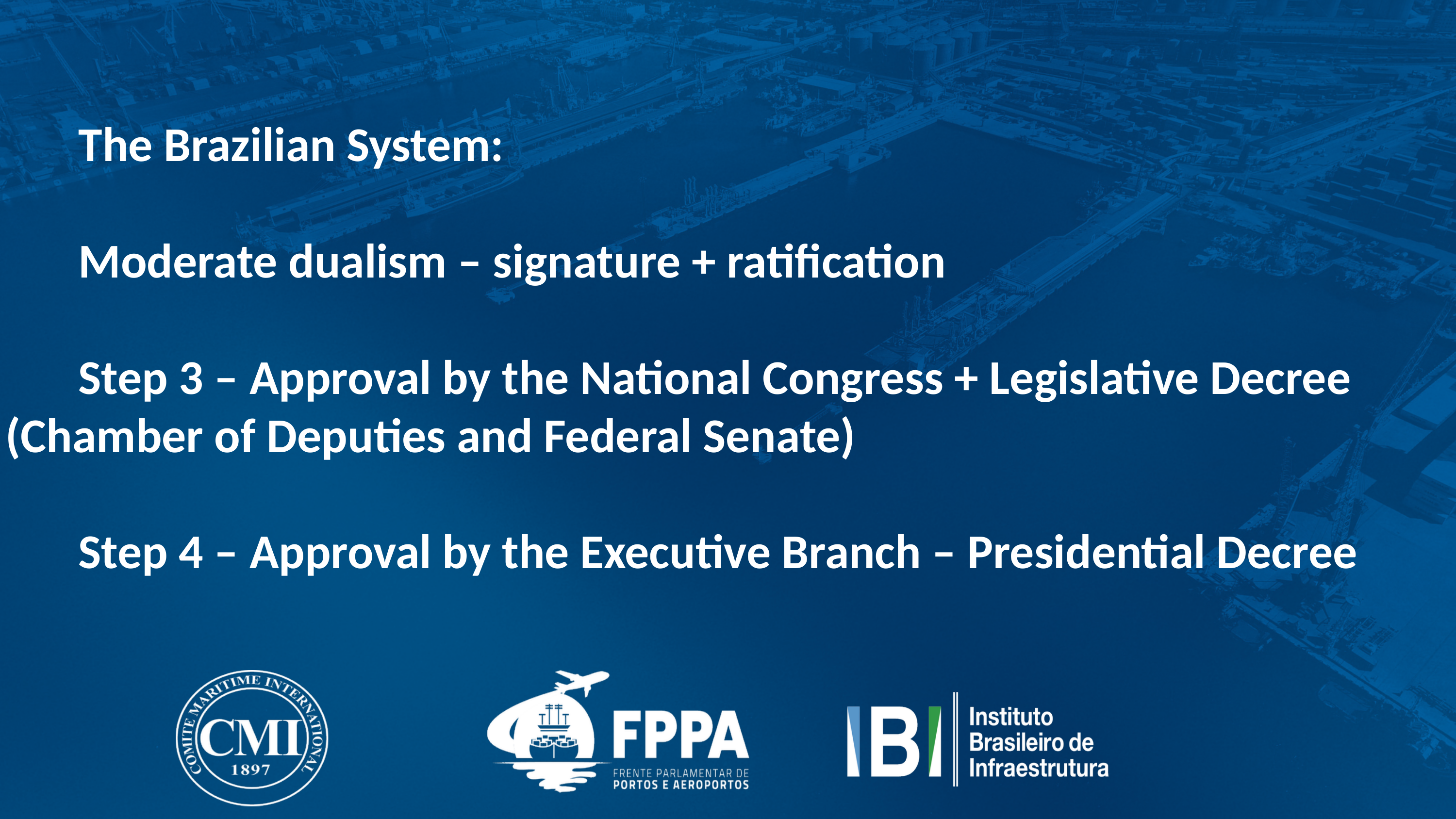

The Brazilian System:

	Moderate dualism – signature + ratification

	Step 3 – Approval by the National Congress + Legislative Decree 	(Chamber of Deputies and Federal Senate)

	Step 4 – Approval by the Executive Branch – Presidential Decree